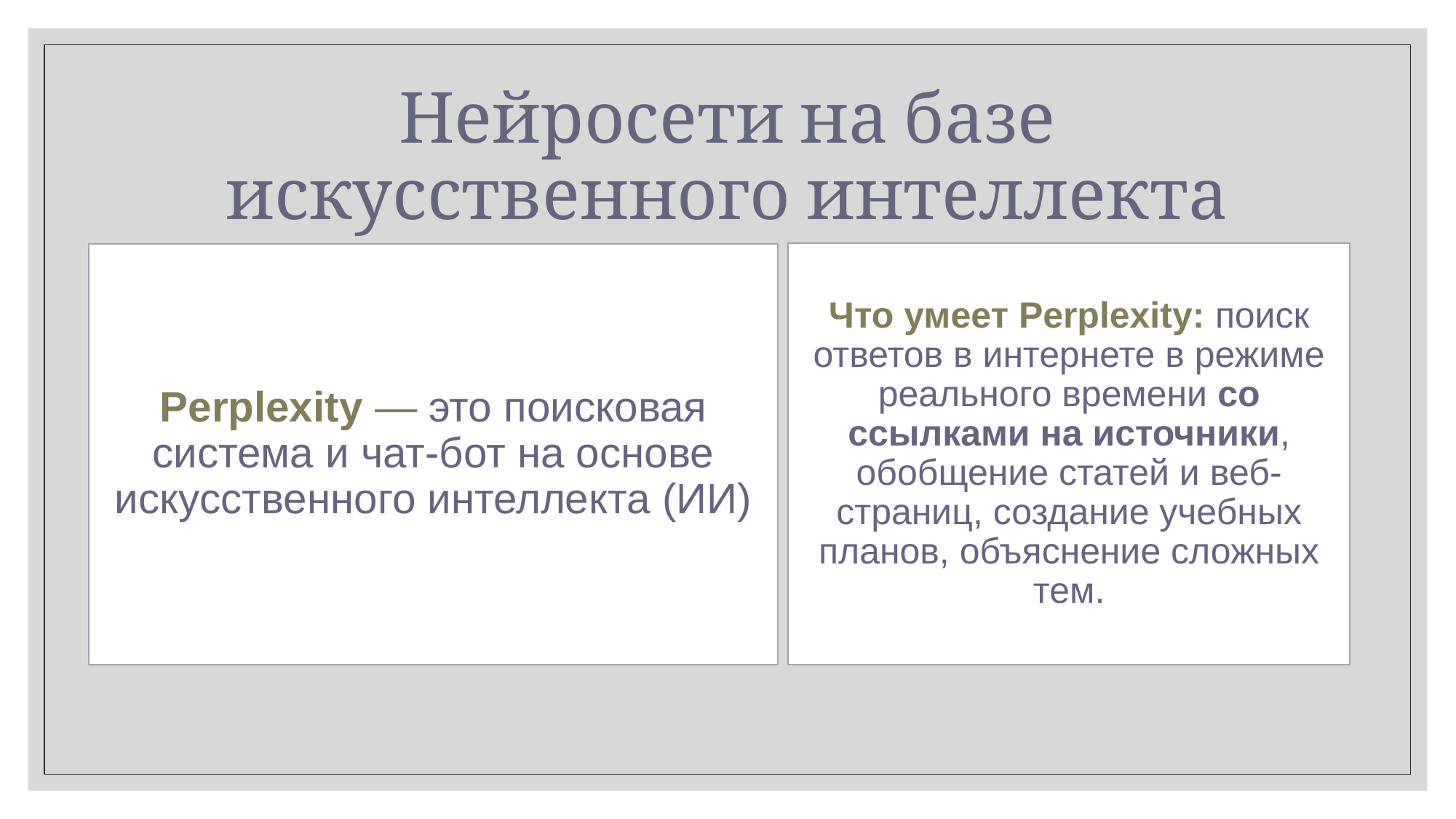

# Нейросети на базе искусственного интеллекта
Perplexity — это поисковая система и чат-бот на основе искусственного интеллекта (ИИ)
Что умеет Perplexity: поиск ответов в интернете в режиме реального времени со ссылками на источники, обобщение статей и веб-страниц, создание учебных планов, объяснение сложных тем.